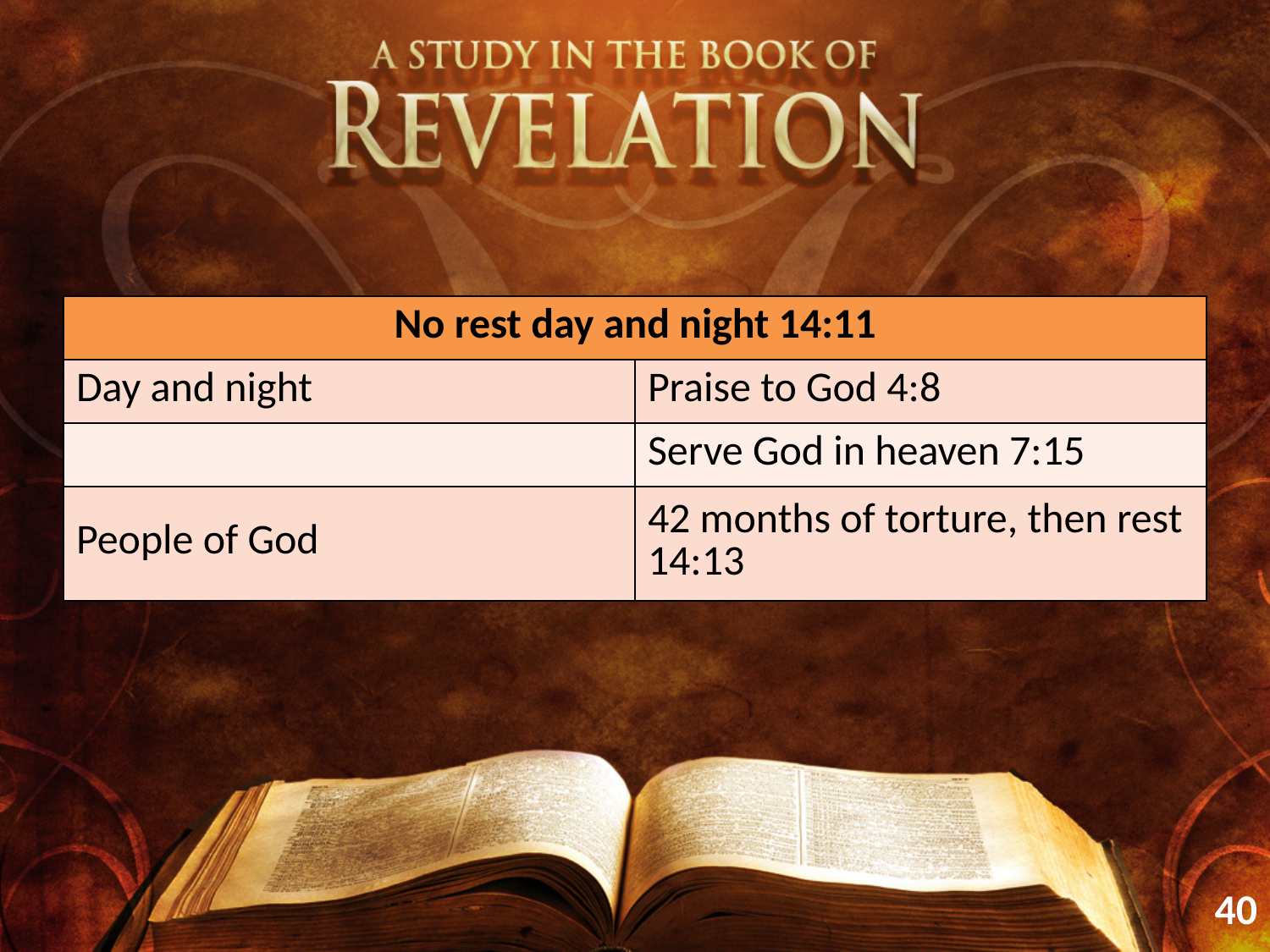

| No rest day and night 14:11 |  |
| --- | --- |
| Day and night | Praise to God 4:8 |
|  | Serve God in heaven 7:15 |
| People of God | 42 months of torture, then rest 14:13 |
40